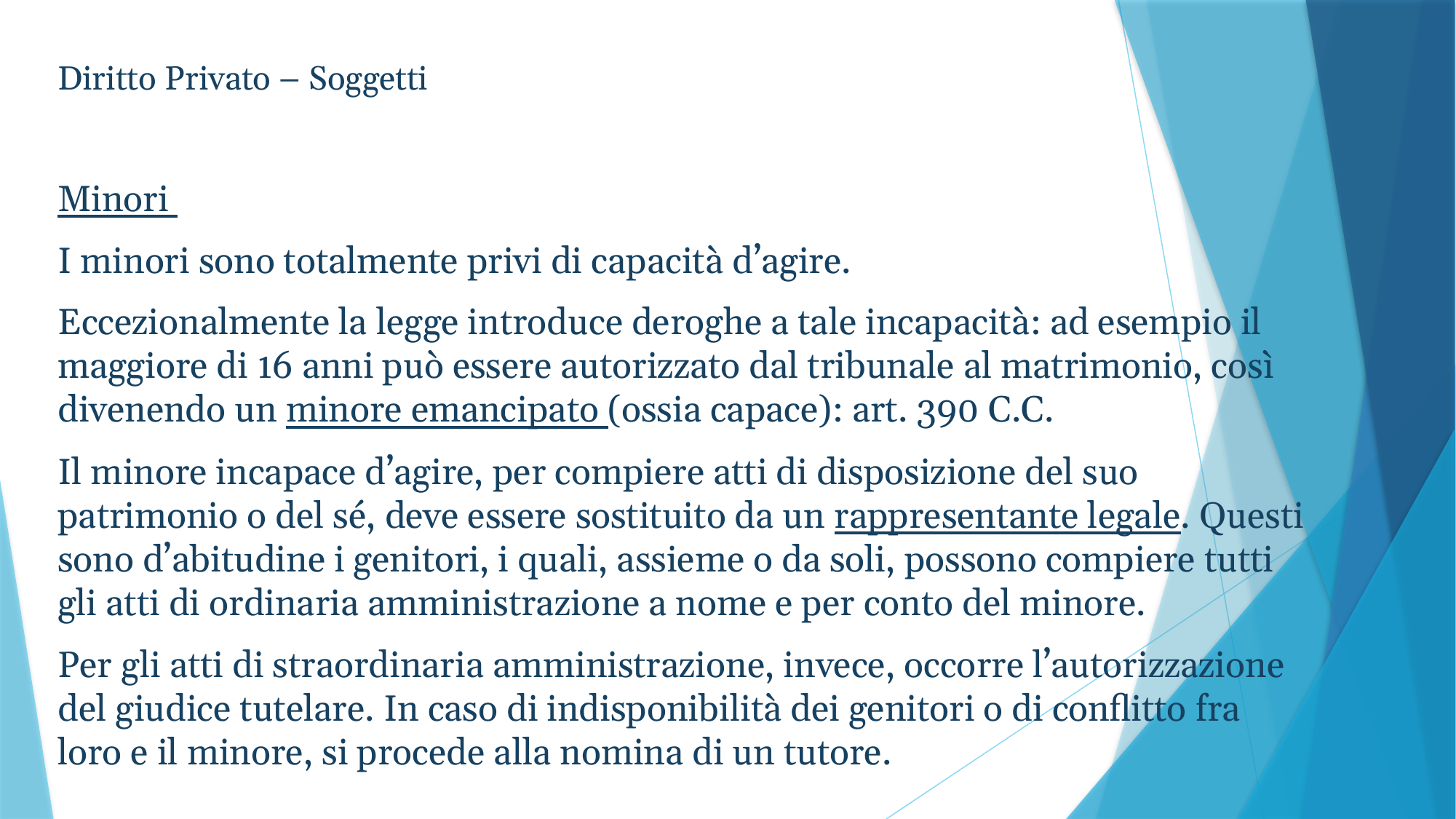

Diritto Privato – Soggetti
Minori
I minori sono totalmente privi di capacità d’agire.
Eccezionalmente la legge introduce deroghe a tale incapacità: ad esempio il maggiore di 16 anni può essere autorizzato dal tribunale al matrimonio, così divenendo un minore emancipato (ossia capace): art. 390 C.C.
Il minore incapace d’agire, per compiere atti di disposizione del suo patrimonio o del sé, deve essere sostituito da un rappresentante legale. Questi sono d’abitudine i genitori, i quali, assieme o da soli, possono compiere tutti gli atti di ordinaria amministrazione a nome e per conto del minore.
Per gli atti di straordinaria amministrazione, invece, occorre l’autorizzazione del giudice tutelare. In caso di indisponibilità dei genitori o di conflitto fra loro e il minore, si procede alla nomina di un tutore.